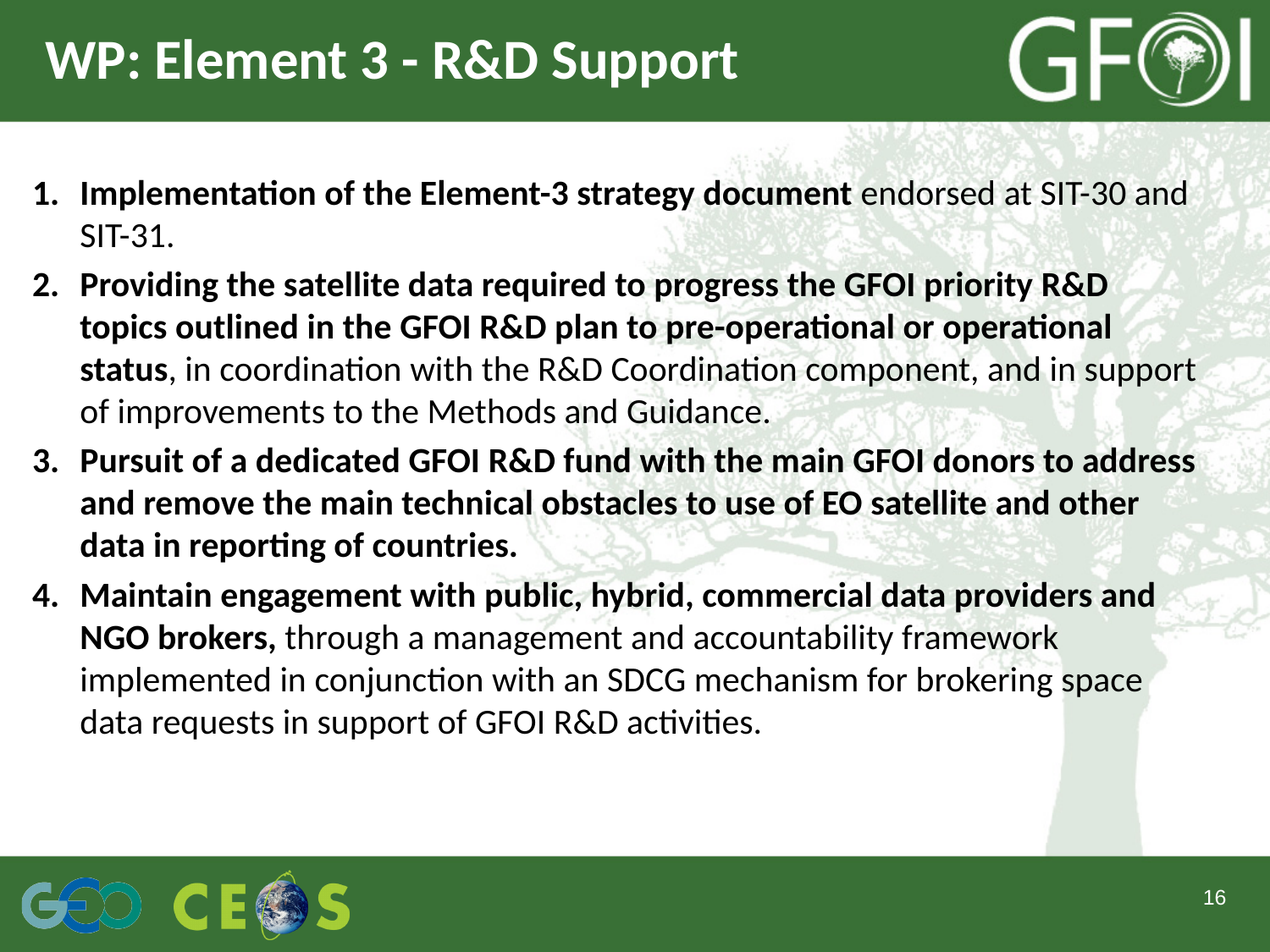

# WP: Element 3 - R&D Support
Implementation of the Element-3 strategy document endorsed at SIT-30 and SIT-31.
Providing the satellite data required to progress the GFOI priority R&D topics outlined in the GFOI R&D plan to pre-operational or operational status, in coordination with the R&D Coordination component, and in support of improvements to the Methods and Guidance.
Pursuit of a dedicated GFOI R&D fund with the main GFOI donors to address and remove the main technical obstacles to use of EO satellite and other data in reporting of countries.
Maintain engagement with public, hybrid, commercial data providers and NGO brokers, through a management and accountability framework implemented in conjunction with an SDCG mechanism for brokering space data requests in support of GFOI R&D activities.

16